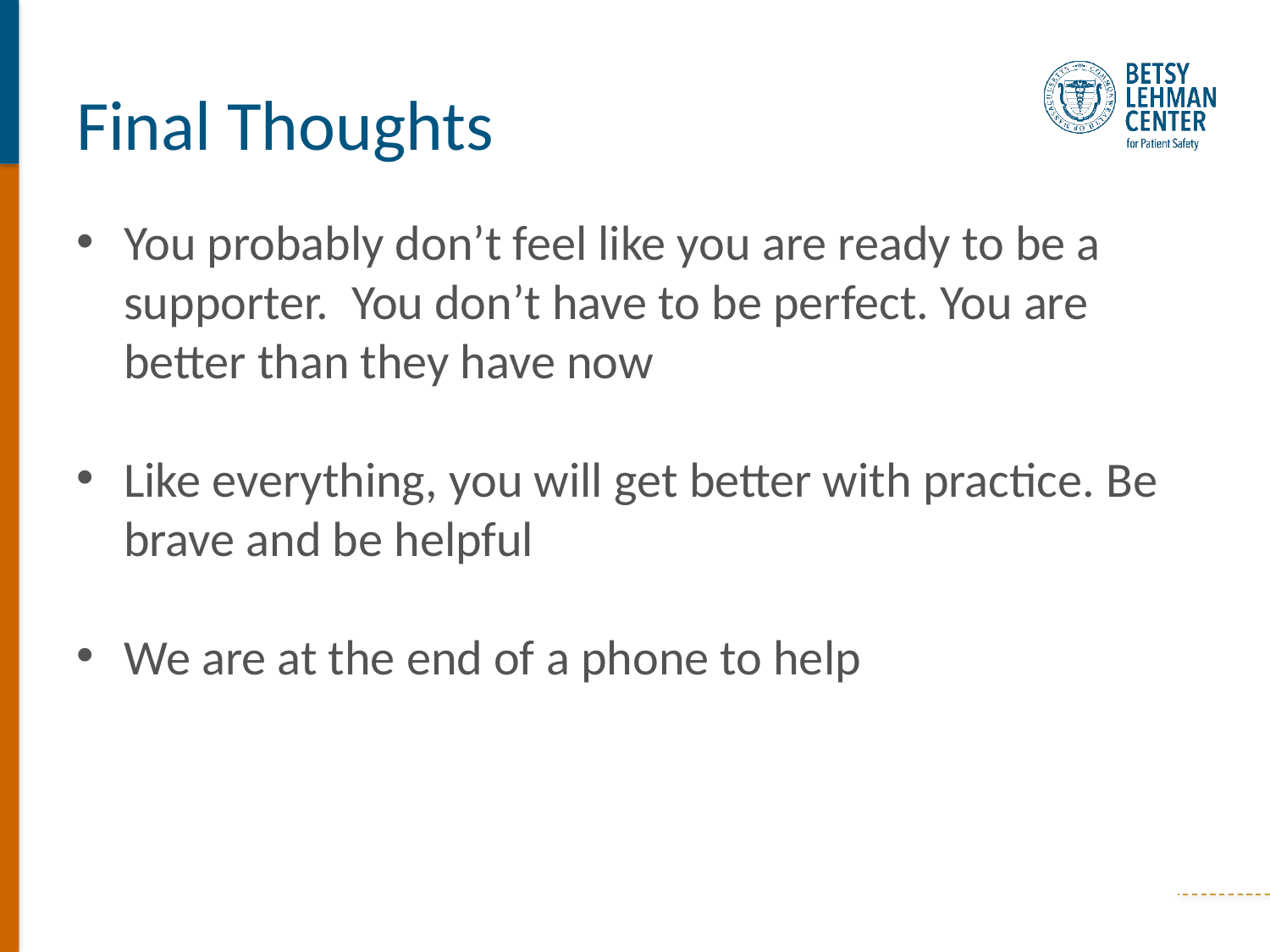

# Final Thoughts
You probably don’t feel like you are ready to be a supporter.  You don’t have to be perfect. You are better than they have now

Like everything, you will get better with practice. Be brave and be helpful

We are at the end of a phone to help